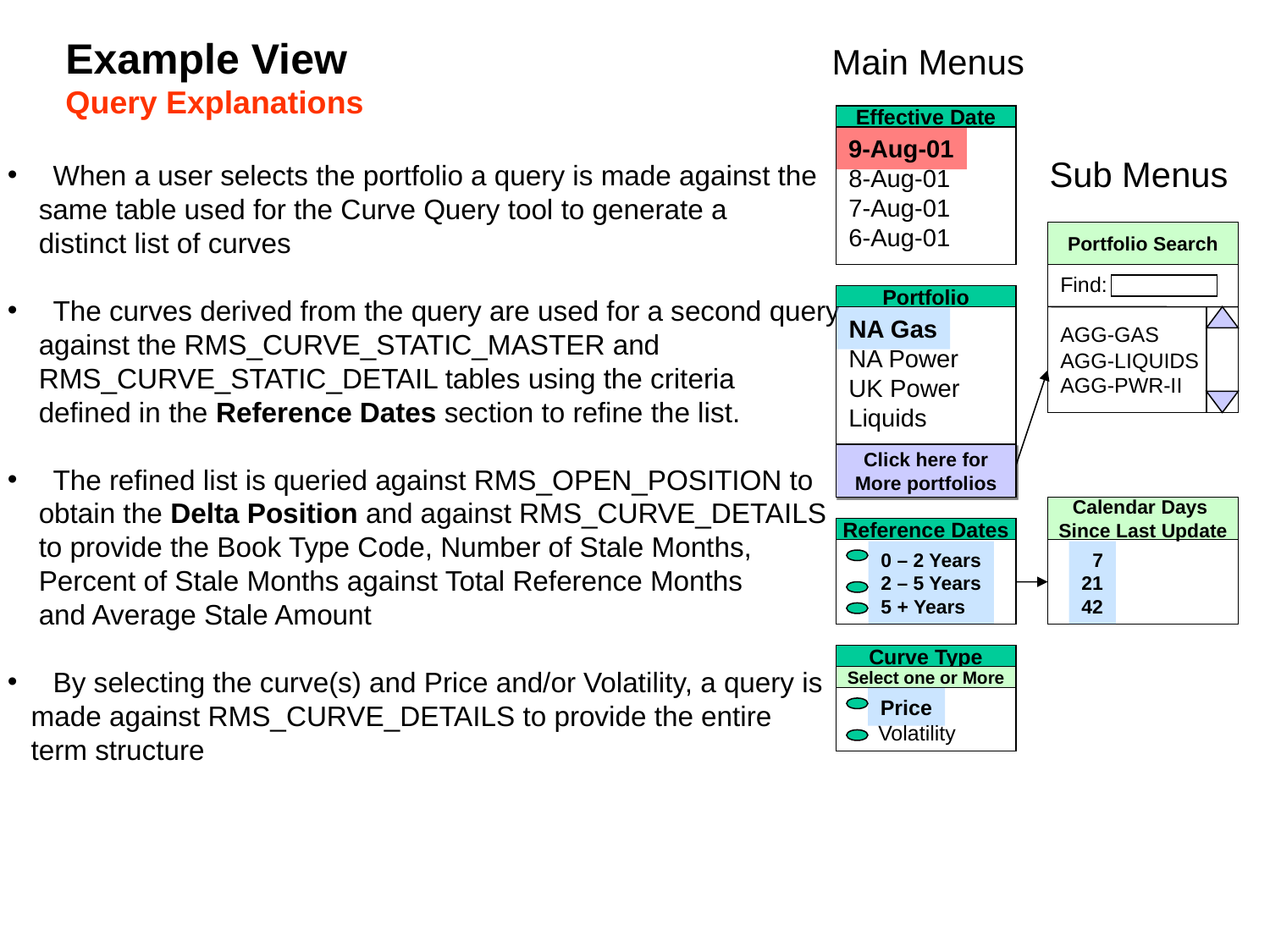

Example View
Query Explanations
Main Menus
Effective Date
9-Aug-01

8-Aug-01
7-Aug-01
6-Aug-01

Sub Menus
  When a user selects the portfolio a query is made against the
    same table used for the Curve Query tool to generate a
    distinct list of curves

  The curves derived from the query are used for a second query
    against the RMS_CURVE_STATIC_MASTER and
    RMS_CURVE_STATIC_DETAIL tables using the criteria
    defined in the Reference Dates section to refine the list.

  The refined list is queried against RMS_OPEN_POSITION to
    obtain the Delta Position and against RMS_CURVE_DETAILS
    to provide the Book Type Code, Number of Stale Months,
    Percent of Stale Months against Total Reference Months
    and Average Stale Amount

  By selecting the curve(s) and Price and/or Volatility, a query is
   made against RMS_CURVE_DETAILS to provide the entire
   term structure
Portfolio Search
Find:

AGG-GAS
AGG-LIQUIDS
AGG-PWR-II

Portfolio

NA Power
UK Power
Liquids
NA Gas

Click here for
More portfolios
Calendar Days
Since Last Update
Reference Dates

0 – 2 Years
2 – 5 Years
5 + Years
  7
21
42

Curve Type
Select one or More

     Volatility
Price